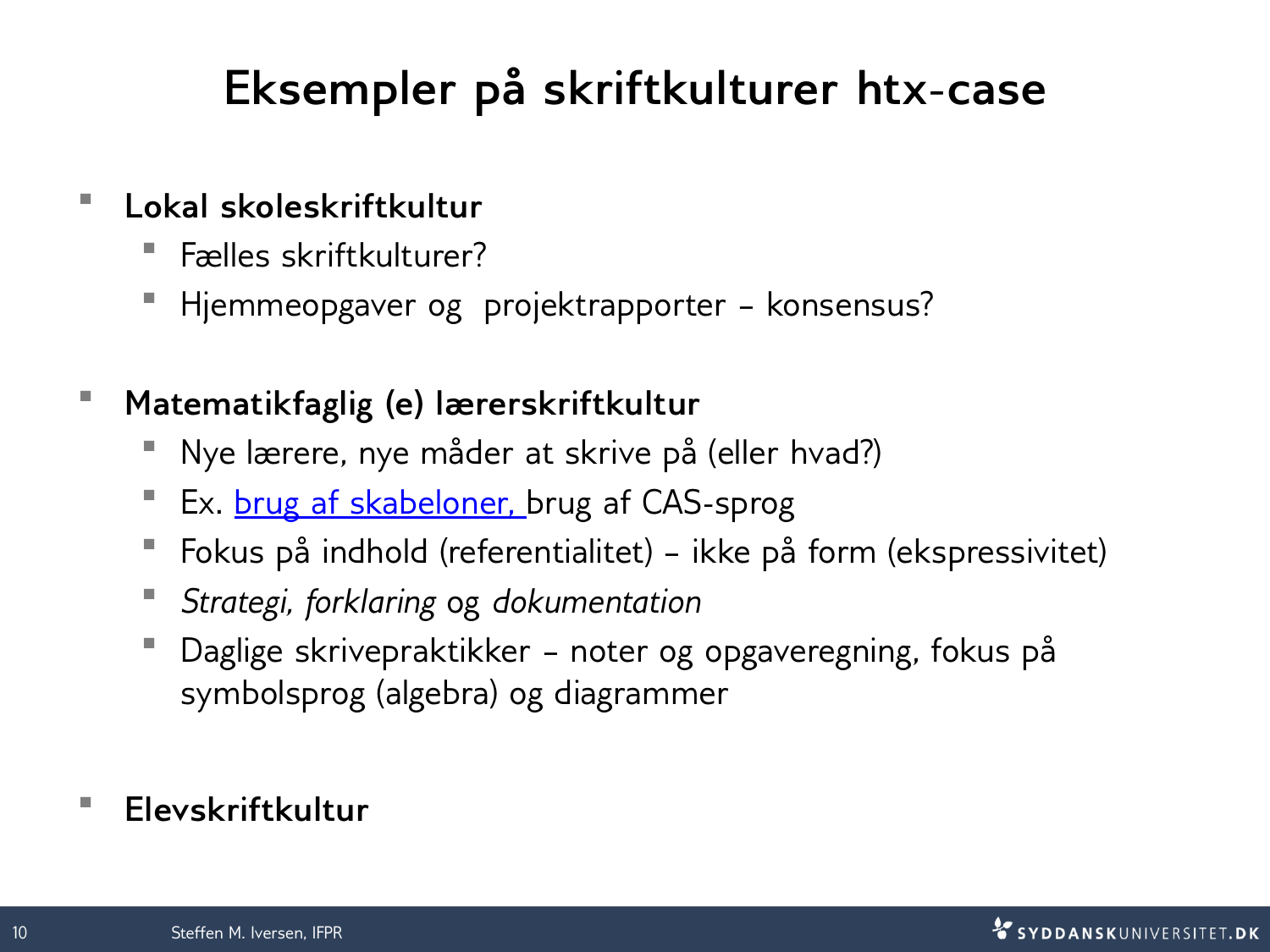

# Eksempler på skriftkulturer htx-case
Lokal skoleskriftkultur
Fælles skriftkulturer?
Hjemmeopgaver og  projektrapporter – konsensus?

Matematikfaglig (e) lærerskriftkultur
Nye lærere, nye måder at skrive på (eller hvad?)
Ex. brug af skabeloner, brug af CAS-sprog
Fokus på indhold (referentialitet) – ikke på form (ekspressivitet)
Strategi, forklaring og dokumentation
Daglige skrivepraktikker – noter og opgaveregning, fokus på symbolsprog (algebra) og diagrammer

Elevskriftkultur

10
Steffen M. Iversen, IFPR